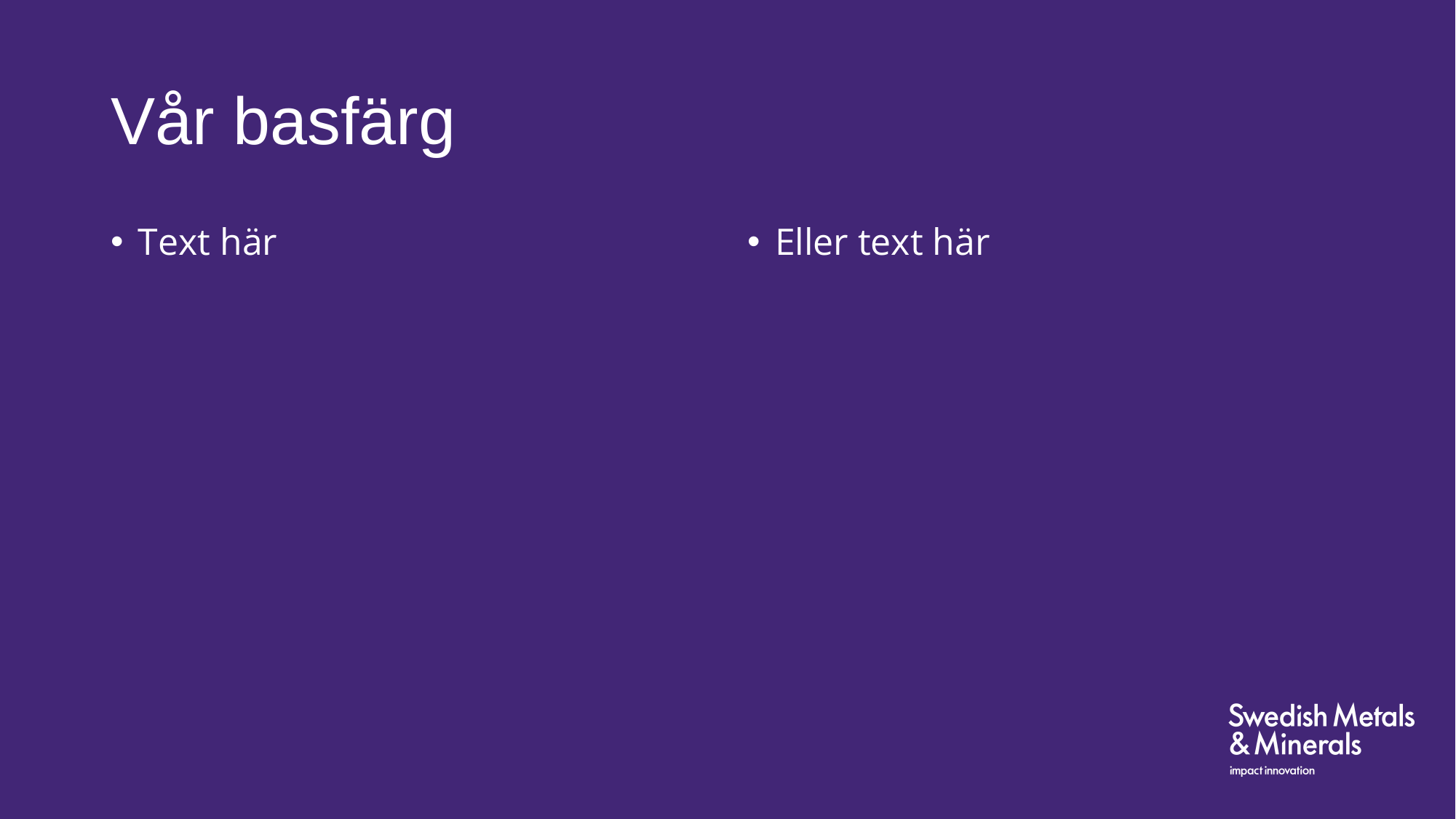

# Vår basfärg
Text här
Eller text här